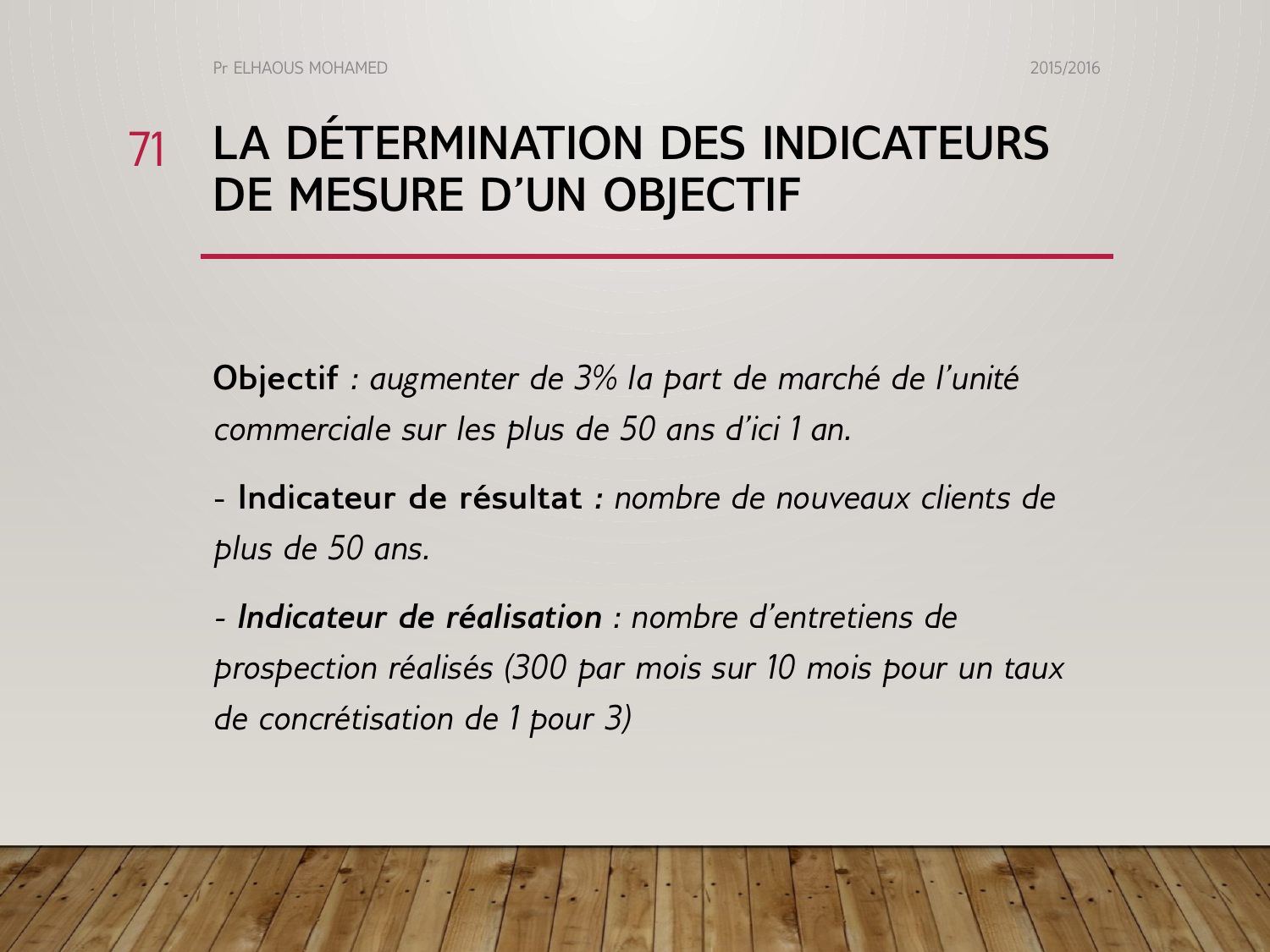

Pr ELHAOUS MOHAMED
2015/2016
71
# La détermination des indicateurs de mesure d’un objectif

Objectif : augmenter de 3% la part de marché de l’unité commerciale sur les plus de 50 ans d’ici 1 an.
- Indicateur de résultat : nombre de nouveaux clients de plus de 50 ans.
- Indicateur de réalisation : nombre d’entretiens de prospection réalisés (300 par mois sur 10 mois pour un taux de concrétisation de 1 pour 3)